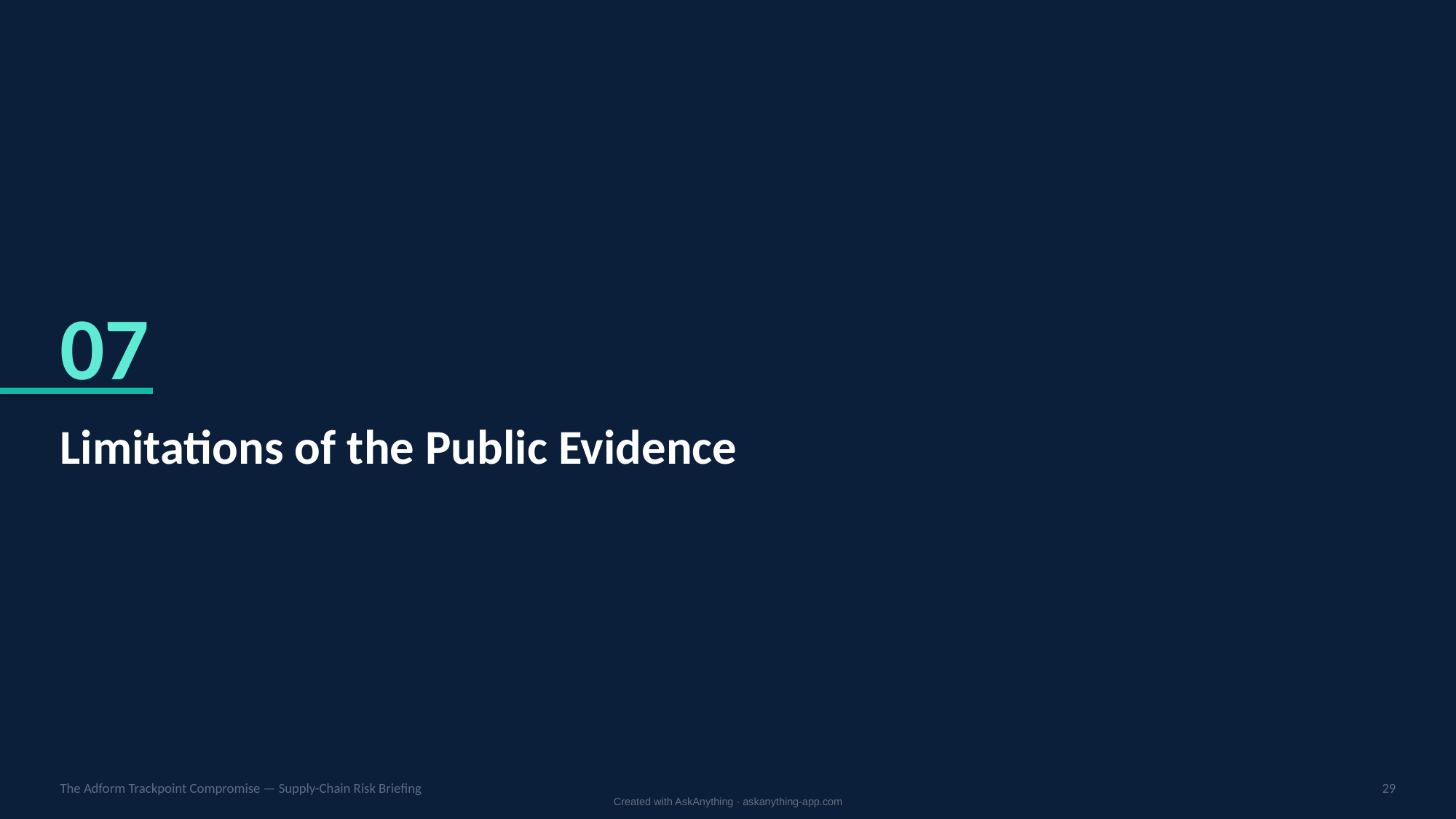

07

Limitations of the Public Evidence
The Adform Trackpoint Compromise — Supply-Chain Risk Briefing
29
Created with AskAnything · askanything-app.com